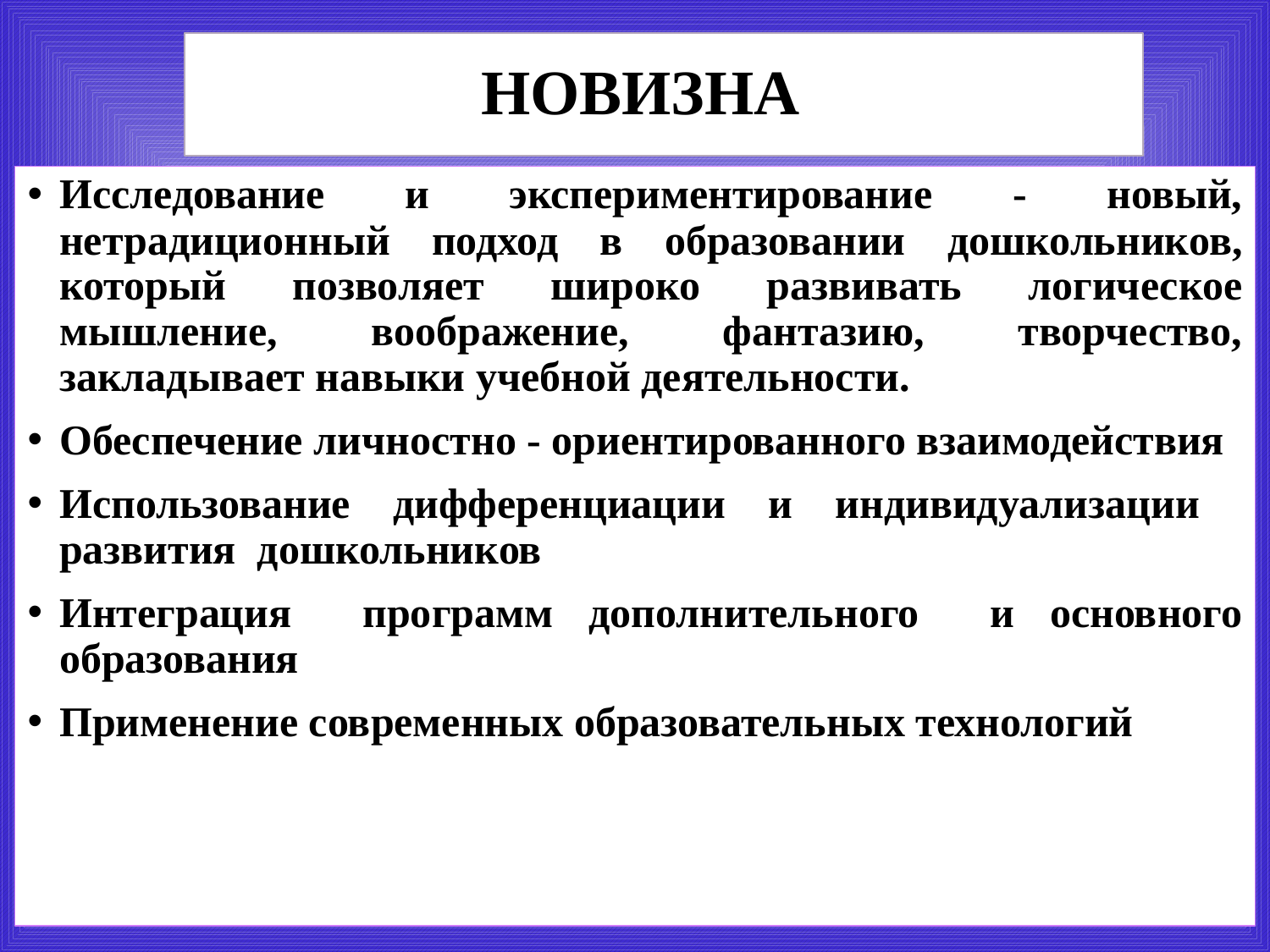

# НОВИЗНА
Исследование и экспериментирование - новый, нетрадиционный подход в образовании дошкольников, который позволяет широко развивать логическое мышление, воображение, фантазию, творчество, закладывает навыки учебной деятельности.
Обеспечение личностно - ориентированного взаимодействия
Использование дифференциации и индивидуализации  развития  дошкольников
Интеграция  программ дополнительного  и основного образования
Применение современных образовательных технологий